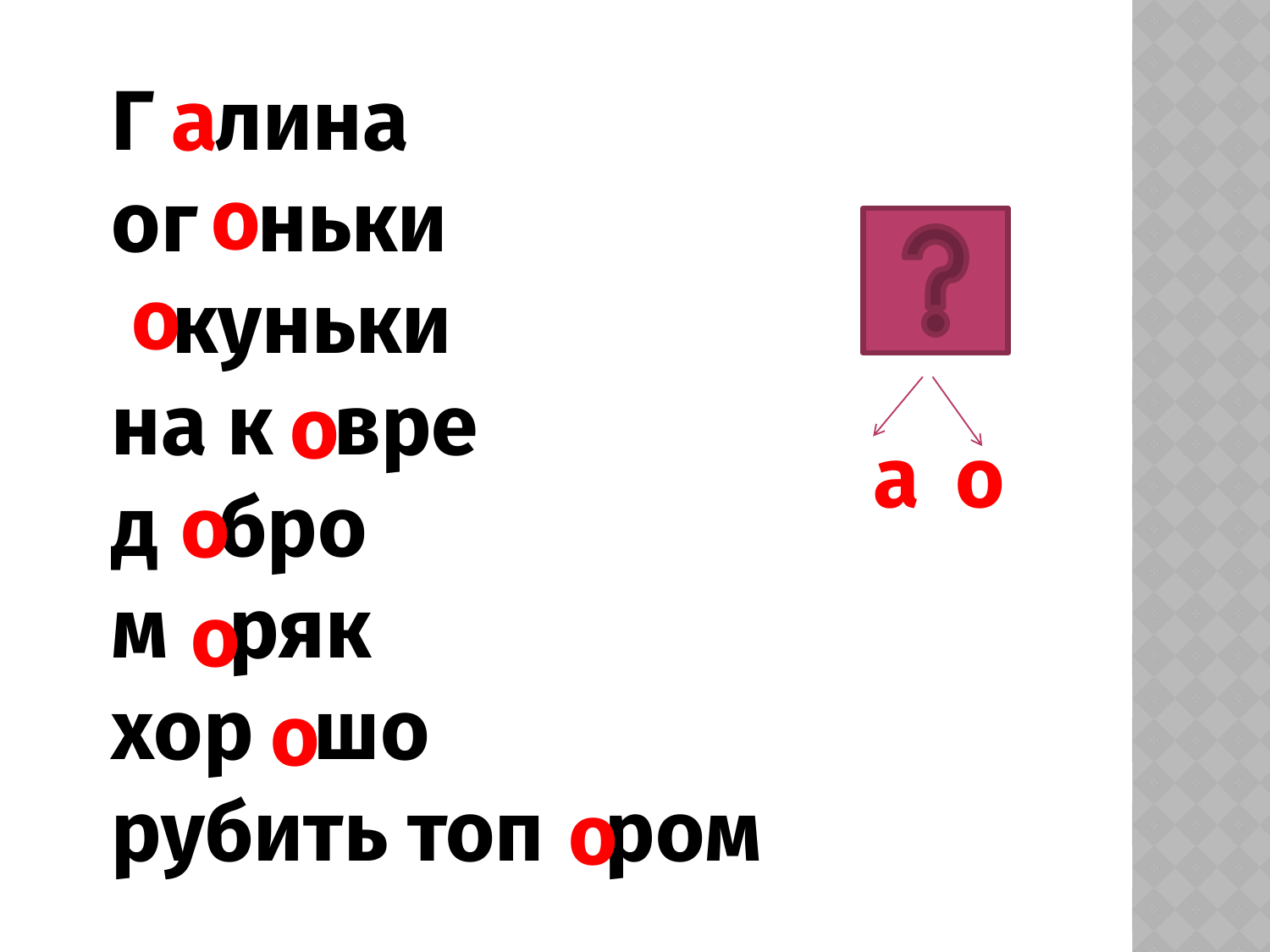

Г   лина
ог   ньки
   куньки
на к   вре
д   бро
м   ряк
хор   шо
рубить топ   ром

а
о

о
о
а
о
о
о
о
о